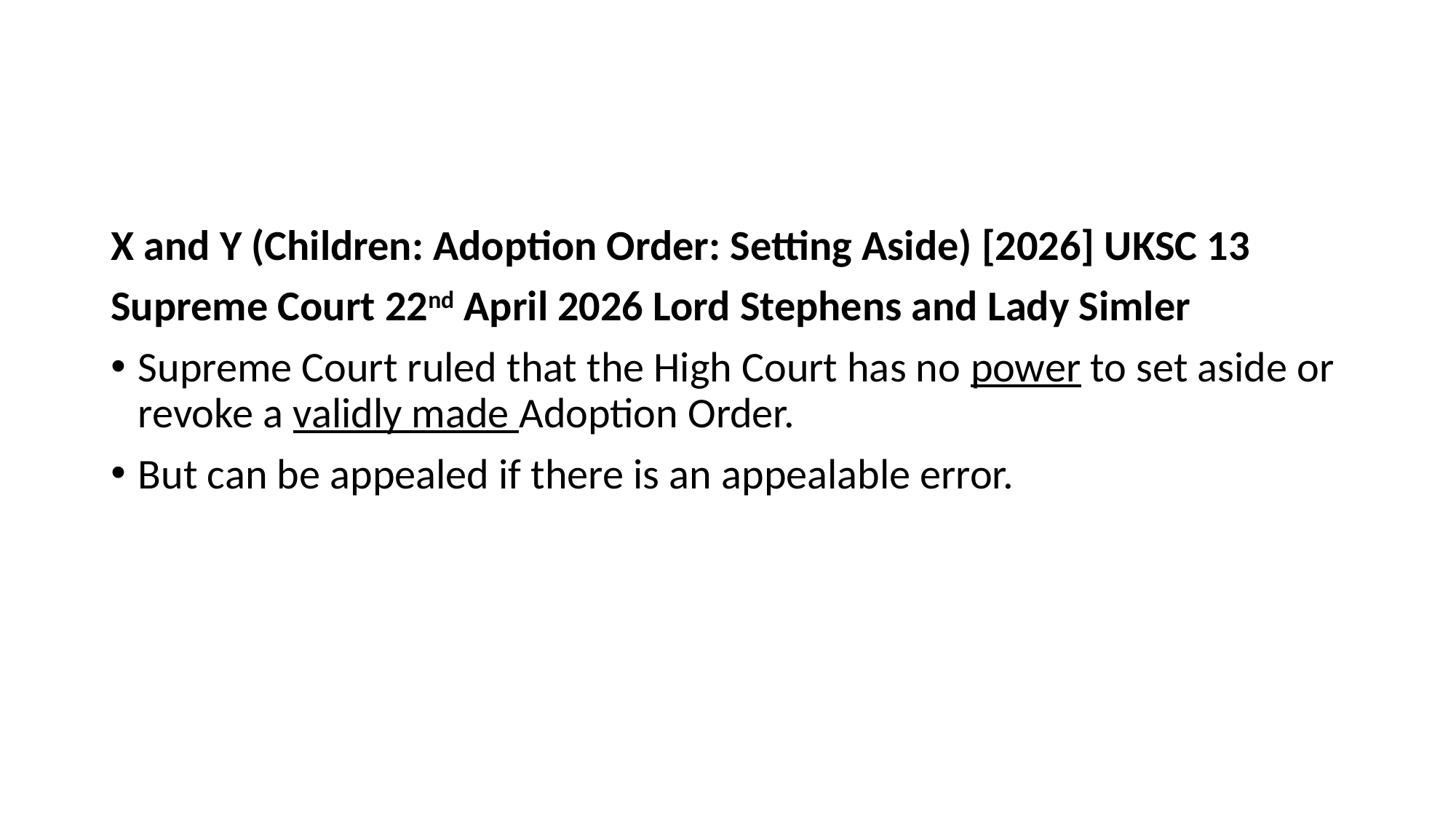

#
X and Y (Children: Adoption Order: Setting Aside) [2026] UKSC 13
Supreme Court 22nd April 2026 Lord Stephens and Lady Simler
Supreme Court ruled that the High Court has no power to set aside or revoke a validly made Adoption Order.
But can be appealed if there is an appealable error.